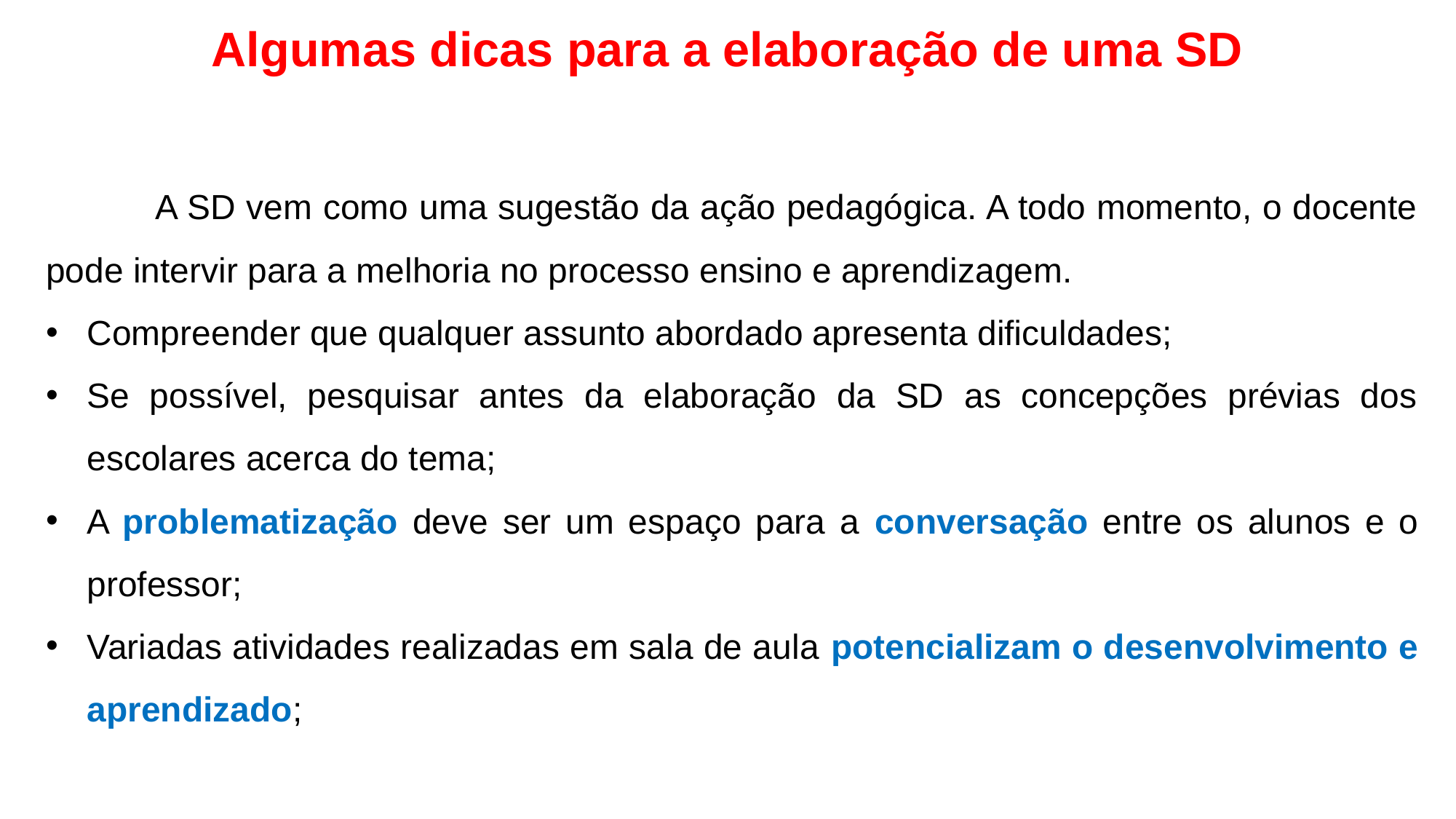

Algumas dicas para a elaboração de uma SD
	A SD vem como uma sugestão da ação pedagógica. A todo momento, o docente pode intervir para a melhoria no processo ensino e aprendizagem.
Compreender que qualquer assunto abordado apresenta diﬁculdades;
Se possível, pesquisar antes da elaboração da SD as concepções prévias dos escolares acerca do tema;
A problematização deve ser um espaço para a conversação entre os alunos e o professor;
Variadas atividades realizadas em sala de aula potencializam o desenvolvimento e aprendizado;